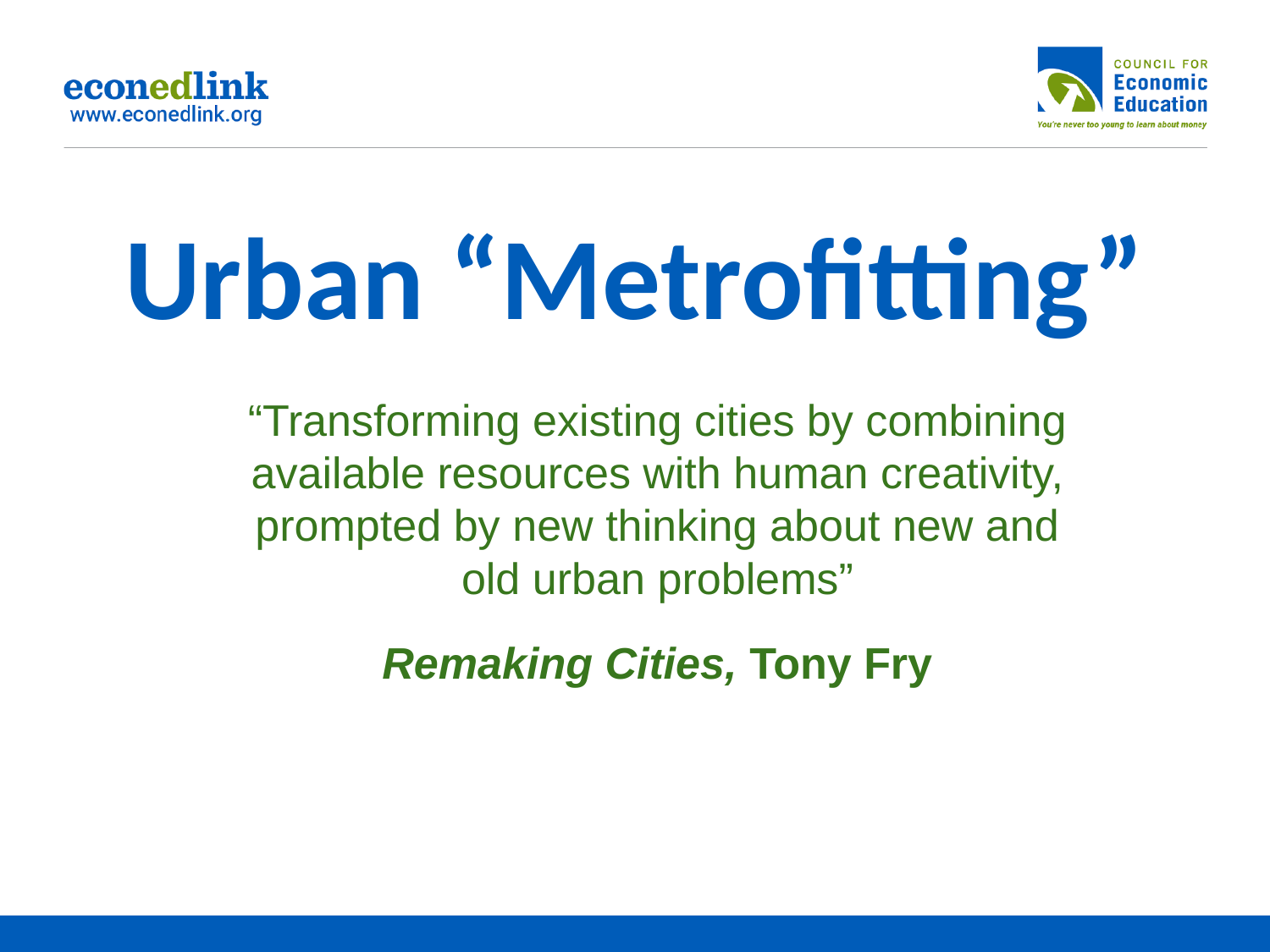

# Urban “Metrofitting”
“Transforming existing cities by combining available resources with human creativity, prompted by new thinking about new and old urban problems”
Remaking Cities, Tony Fry